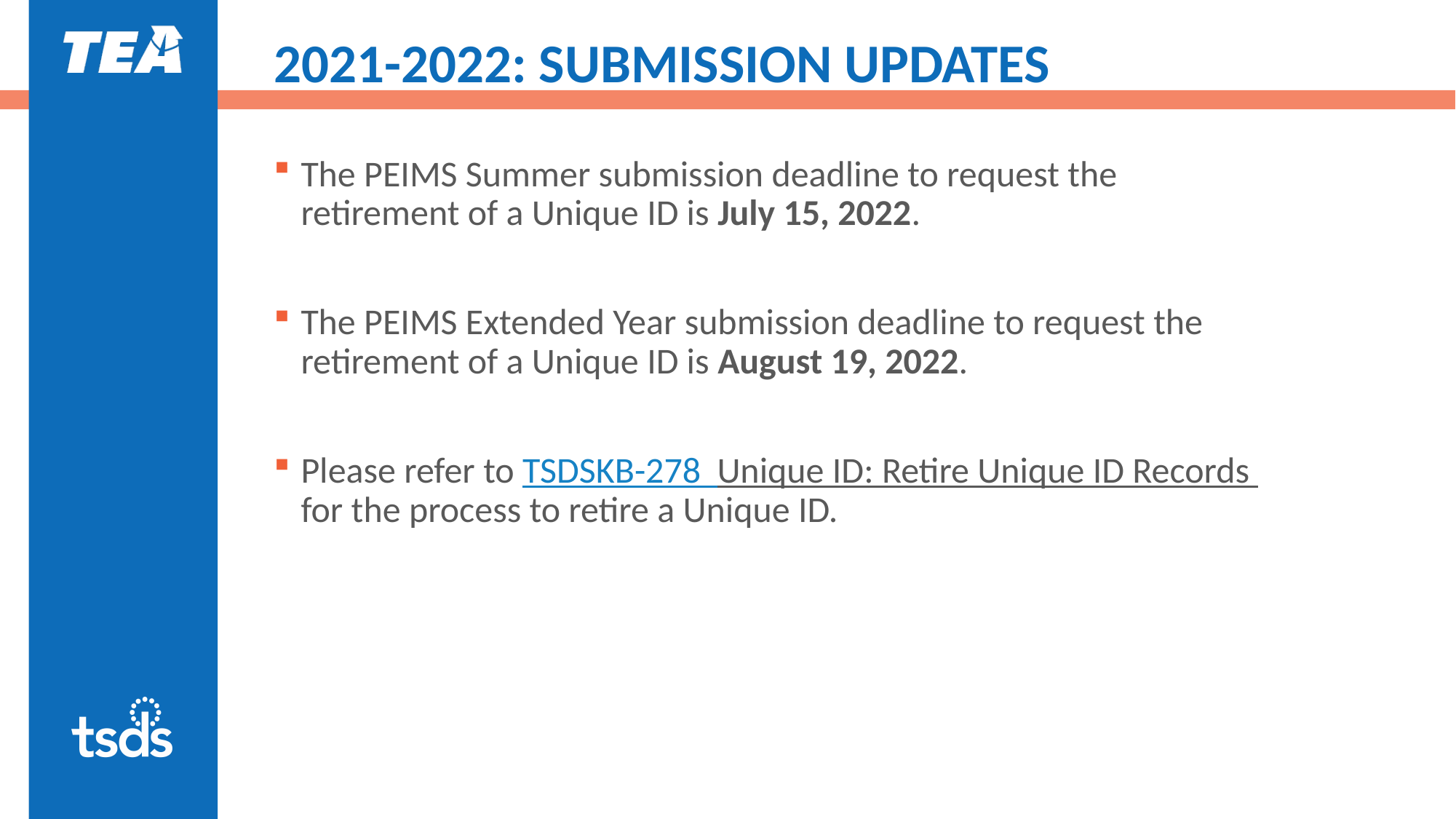

# 2021-2022: SUBMISSION UPDATES
The PEIMS Summer submission deadline to request the retirement of a Unique ID is July 15, 2022.

The PEIMS Extended Year submission deadline to request the retirement of a Unique ID is August 19, 2022.

Please refer to TSDSKB-278  Unique ID: Retire Unique ID Records for the process to retire a Unique ID.